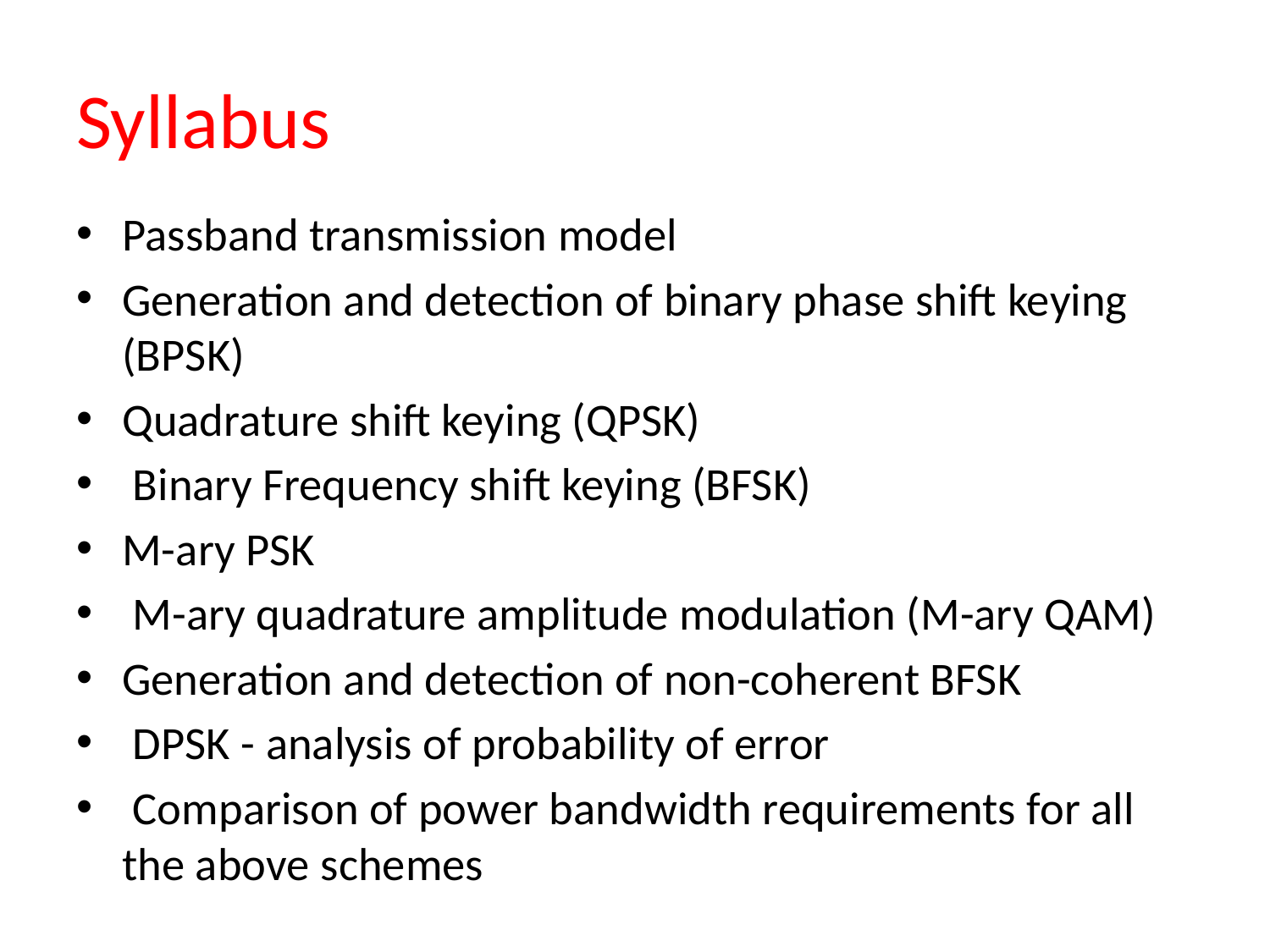

# Syllabus
Passband transmission model
Generation and detection of binary phase shift keying (BPSK)
Quadrature shift keying (QPSK)
 Binary Frequency shift keying (BFSK)
M-ary PSK
 M-ary quadrature amplitude modulation (M-ary QAM)
Generation and detection of non-coherent BFSK
 DPSK - analysis of probability of error
 Comparison of power bandwidth requirements for all the above schemes